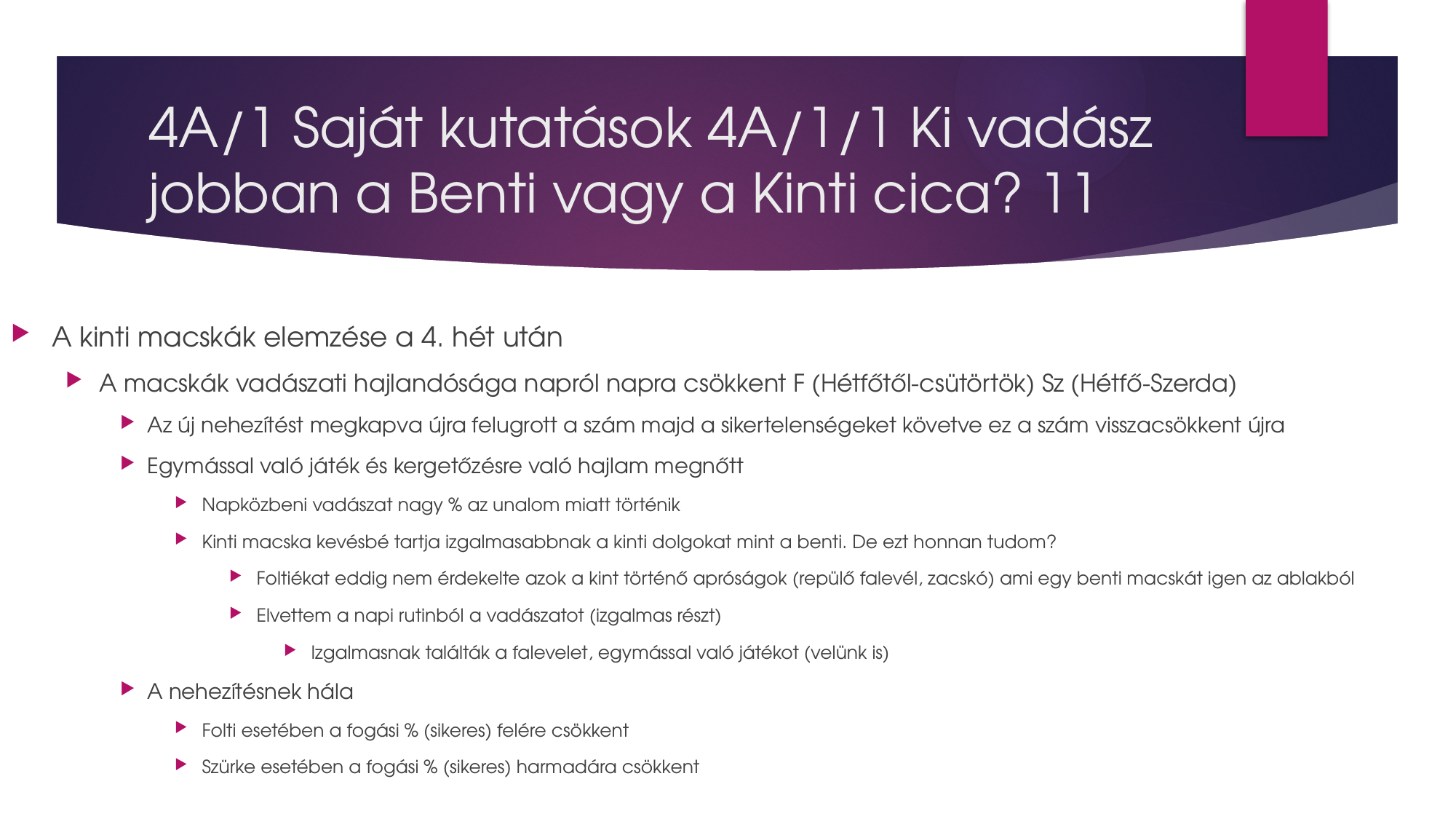

# 4A/1 Saját kutatások 4A/1/1 Ki vadász jobban a Benti vagy a Kinti cica? 11
A kinti macskák elemzése a 4. hét után
A macskák vadászati hajlandósága napról napra csökkent F (Hétfőtől-csütörtök) Sz (Hétfő-Szerda)
Az új nehezítést megkapva újra felugrott a szám majd a sikertelenségeket követve ez a szám visszacsökkent újra
Egymással való játék és kergetőzésre való hajlam megnőtt
Napközbeni vadászat nagy % az unalom miatt történik
Kinti macska kevésbé tartja izgalmasabbnak a kinti dolgokat mint a benti. De ezt honnan tudom?
Foltiékat eddig nem érdekelte azok a kint történő apróságok (repülő falevél, zacskó) ami egy benti macskát igen az ablakból
Elvettem a napi rutinból a vadászatot (izgalmas részt)
Izgalmasnak találták a falevelet, egymással való játékot (velünk is)
A nehezítésnek hála
Folti esetében a fogási % (sikeres) felére csökkent
Szürke esetében a fogási % (sikeres) harmadára csökkent